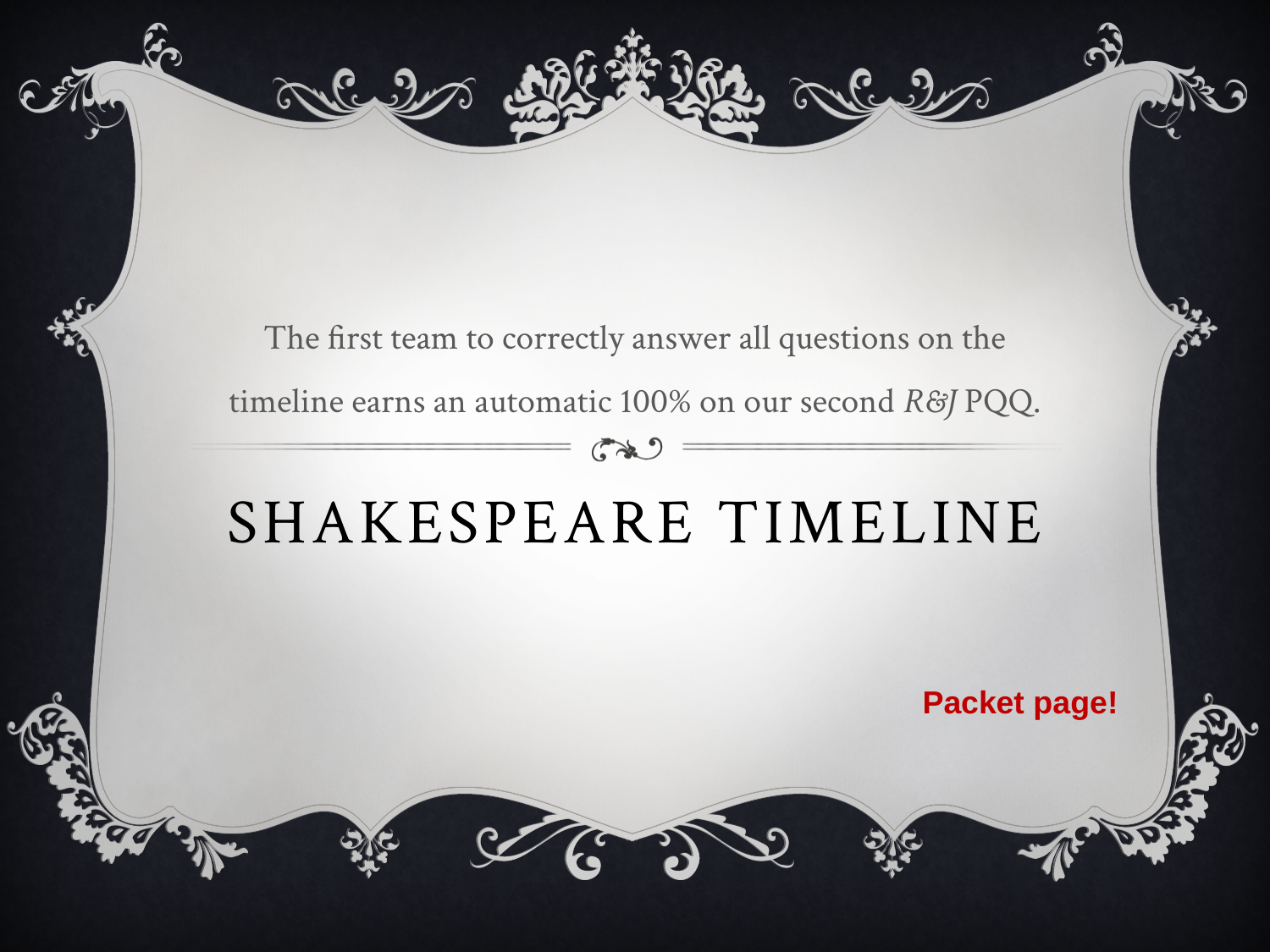

The first team to correctly answer all questions on the timeline earns an automatic 100% on our second R&J PQQ.
# ShakesPeare Timeline
Packet page!